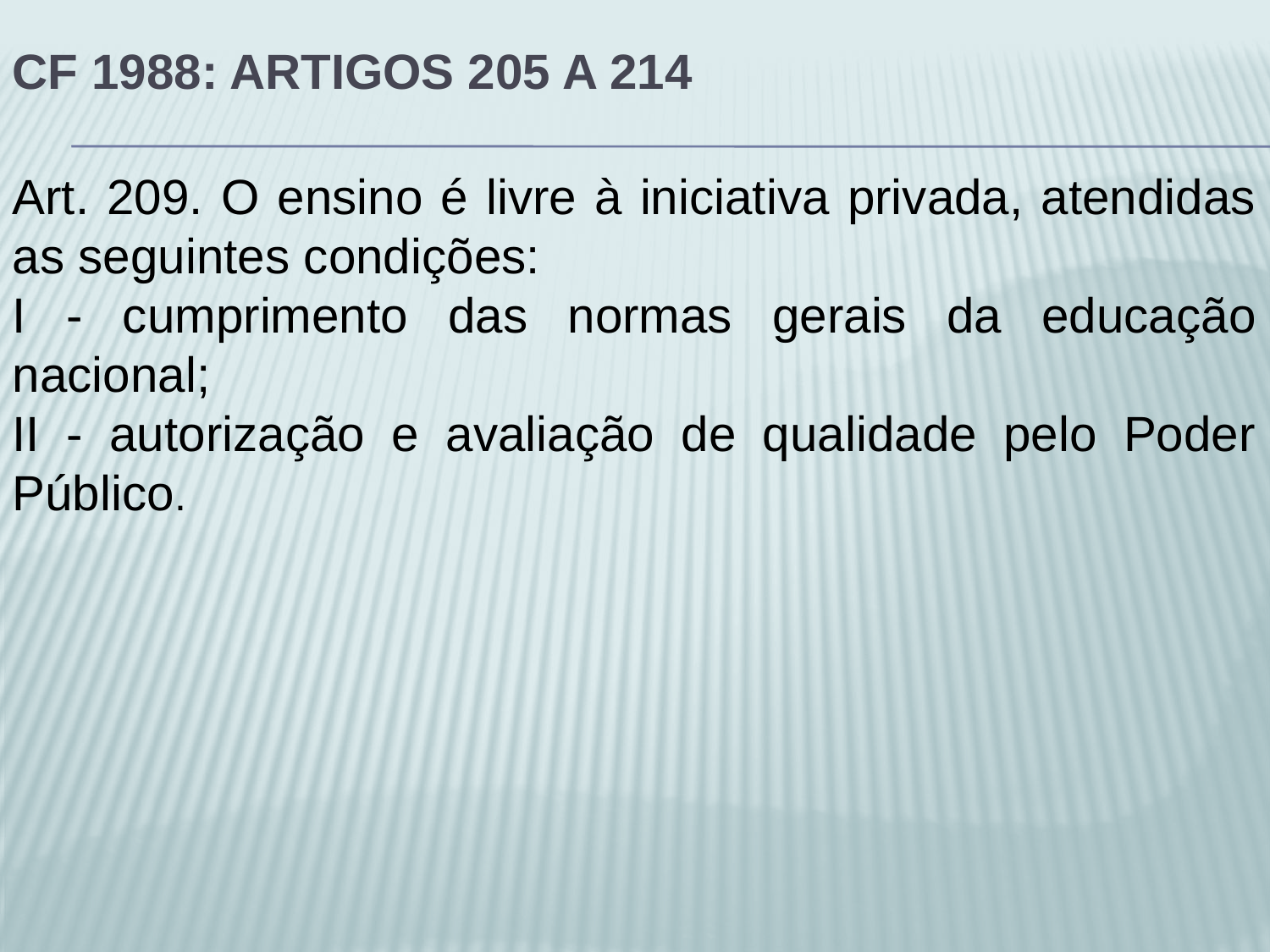

# CF 1988: artigos 205 a 214
CAPÍTULO III
DA EDUCAÇÃO, DA CULTURA E DO DESPORTO
Seção I
DA EDUCAÇÃO
Art. 205. A educação, direito de todos e dever do Estado e da família, será promovida e incentivada com a colaboração da sociedade, visando ao pleno desenvolvimento da pessoa, seu preparo para o exercício da cidadania e sua qualificação para o trabalho.
Art. 209. O ensino é livre à iniciativa privada, atendidas as seguintes condições:
I - cumprimento das normas gerais da educação nacional;
II - autorização e avaliação de qualidade pelo Poder Público.